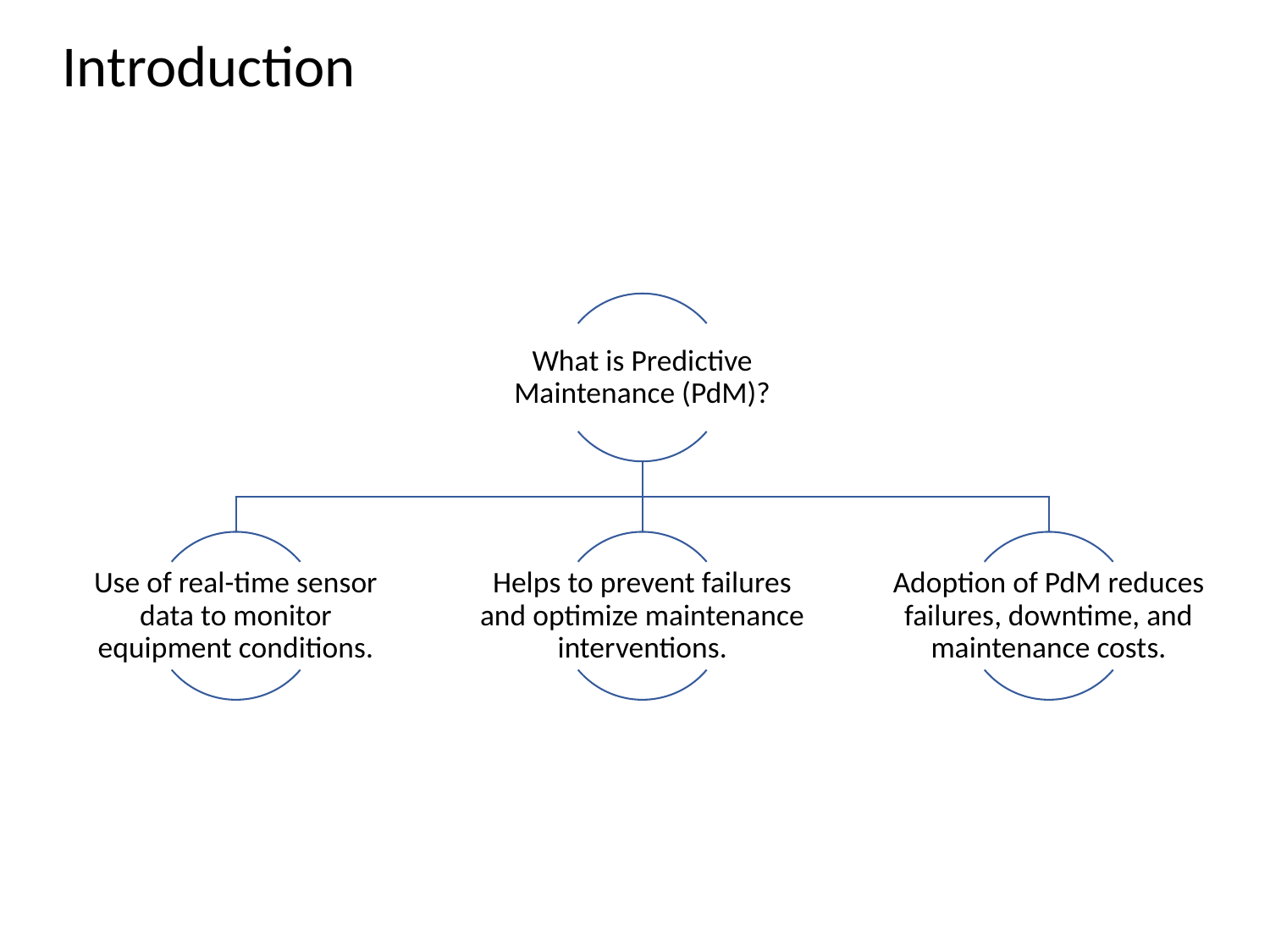

# Introduction
What is Predictive Maintenance (PdM)?
Use of real-time sensor data to monitor equipment conditions.
Helps to prevent failures and optimize maintenance interventions.
Adoption of PdM reduces failures, downtime, and maintenance costs.